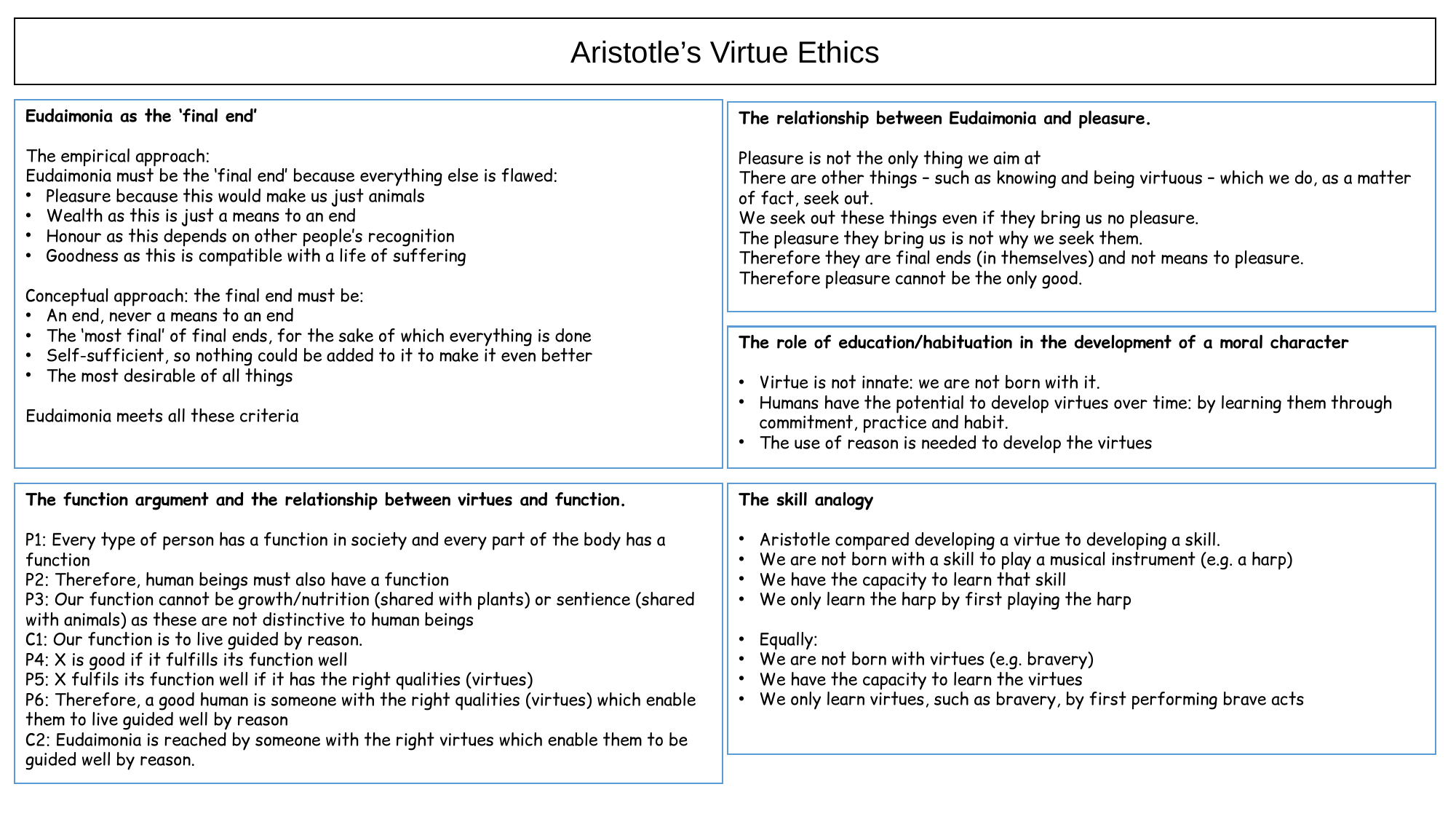

Aristotle’s Virtue Ethics
Eudaimonia as the ‘final end’

The empirical approach:
Eudaimonia must be the ‘final end’ because everything else is flawed:
Pleasure because this would make us just animals
Wealth as this is just a means to an end
Honour as this depends on other people’s recognition
Goodness as this is compatible with a life of suffering

Conceptual approach: the final end must be:
An end, never a means to an end
The ‘most final’ of final ends, for the sake of which everything is done
Self-sufficient, so nothing could be added to it to make it even better
The most desirable of all things

Eudaimonia meets all these criteria

The relationship between Eudaimonia and pleasure.

Pleasure is not the only thing we aim at
There are other things – such as knowing and being virtuous – which we do, as a matter of fact, seek out.
We seek out these things even if they bring us no pleasure.
The pleasure they bring us is not why we seek them.
Therefore they are final ends (in themselves) and not means to pleasure.
Therefore pleasure cannot be the only good.
The role of education/habituation in the development of a moral character

Virtue is not innate: we are not born with it.
Humans have the potential to develop virtues over time: by learning them through commitment, practice and habit.
The use of reason is needed to develop the virtues

The skill analogy

Aristotle compared developing a virtue to developing a skill.
We are not born with a skill to play a musical instrument (e.g. a harp)
We have the capacity to learn that skill
We only learn the harp by first playing the harp

Equally:
We are not born with virtues (e.g. bravery)
We have the capacity to learn the virtues
We only learn virtues, such as bravery, by first performing brave acts
The function argument and the relationship between virtues and function.

P1: Every type of person has a function in society and every part of the body has a function
P2: Therefore, human beings must also have a function
P3: Our function cannot be growth/nutrition (shared with plants) or sentience (shared with animals) as these are not distinctive to human beings
C1: Our function is to live guided by reason.
P4: X is good if it fulfills its function well
P5: X fulfils its function well if it has the right qualities (virtues)
P6: Therefore, a good human is someone with the right qualities (virtues) which enable them to live guided well by reason
C2: Eudaimonia is reached by someone with the right virtues which enable them to be guided well by reason.